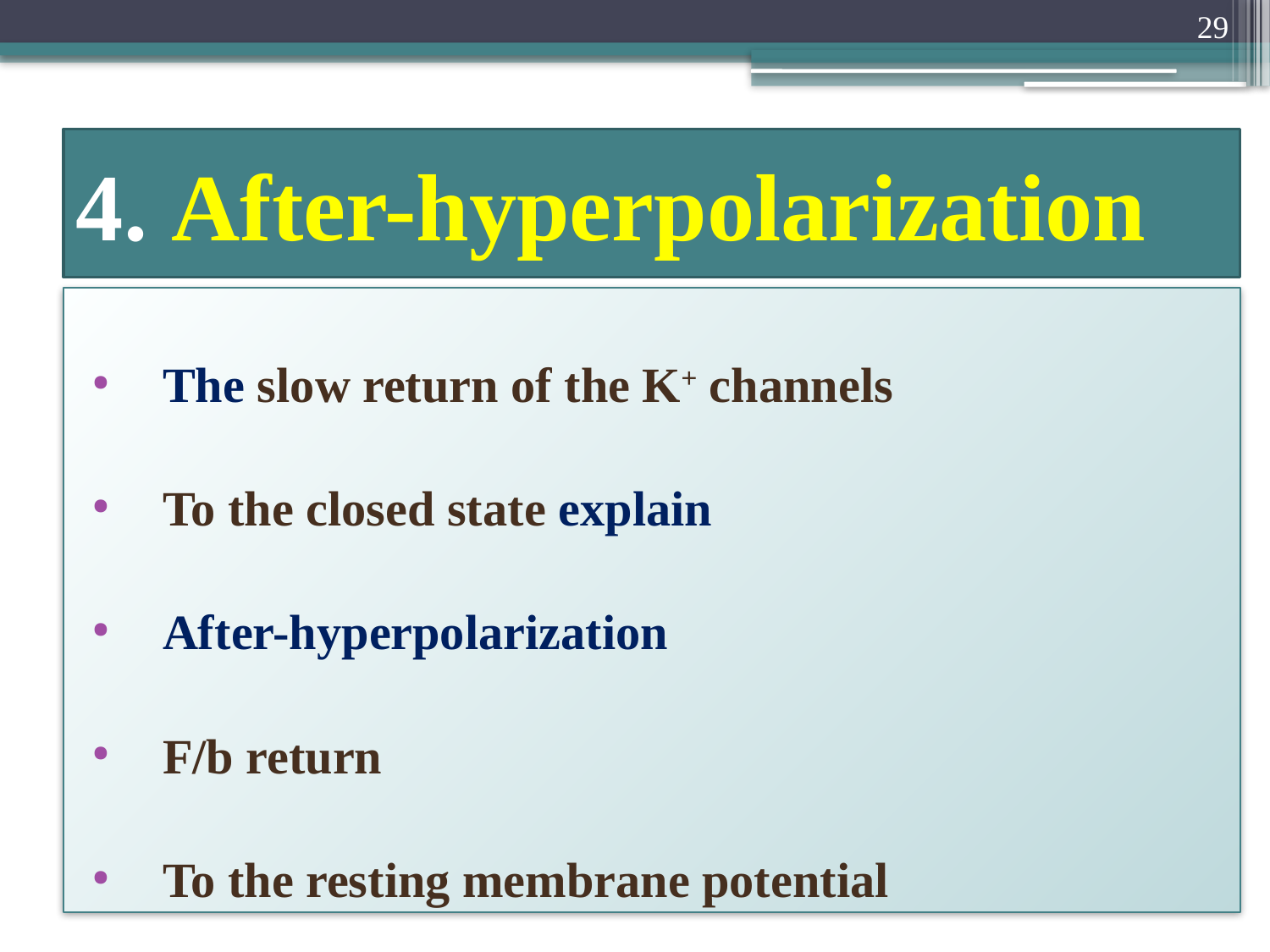

29
# 4. After-hyperpolarization
The slow return of the K+ channels
To the closed state explain
After-hyperpolarization
F/b return
To the resting membrane potential